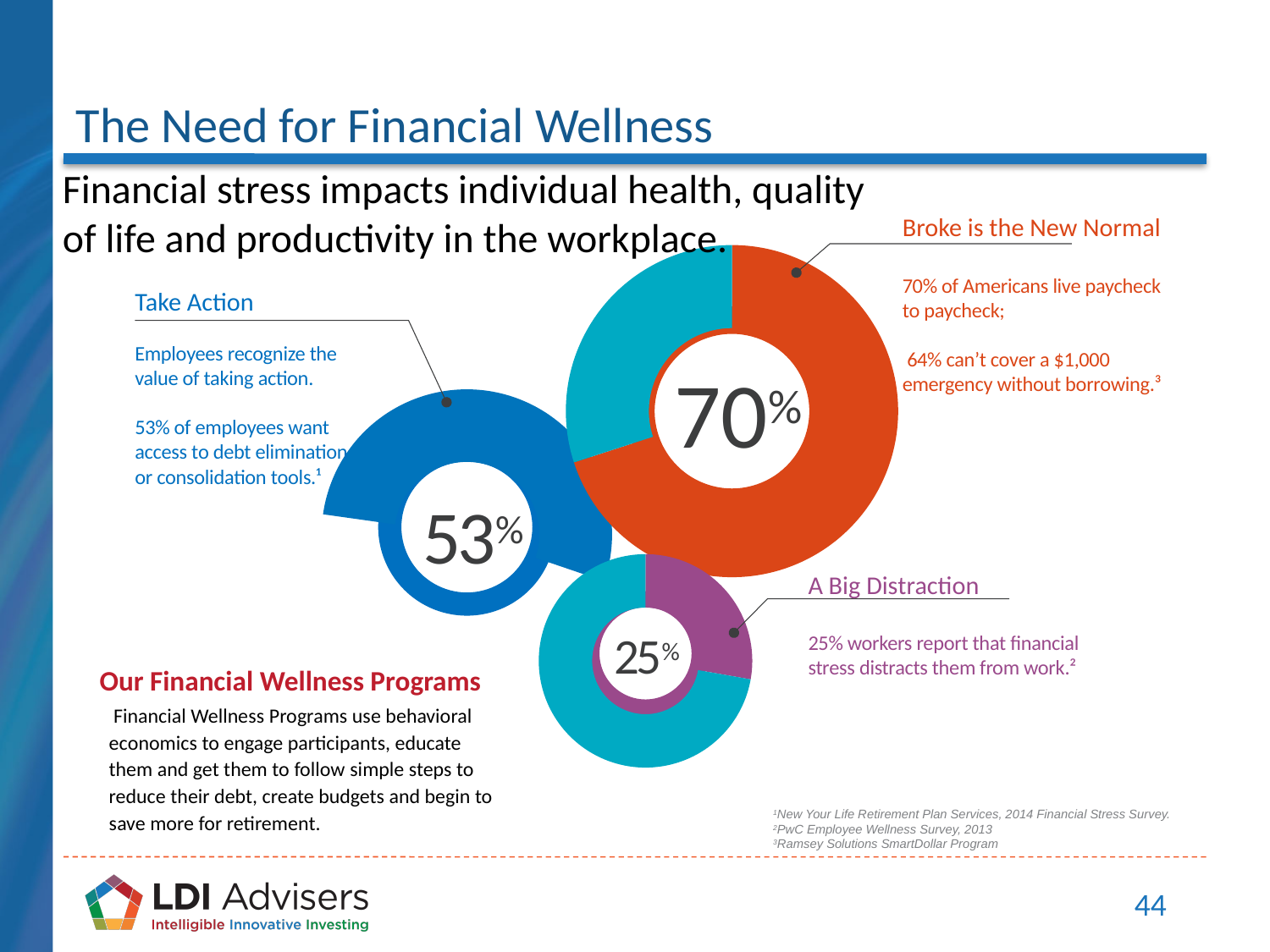

# The Need for Financial Wellness
Financial stress impacts individual health, quality of life and productivity in the workplace.
Broke is the New Normal

70% of Americans live paycheck to paycheck;

 64% can’t cover a $1,000 emergency without borrowing.³

### Chart

| Category | Column1 |
|---|---|
|  | 7.0 |
|  | 3.0 |
70%

Take Action

Employees recognize the value of taking action.

53% of employees want access to debt elimination or consolidation tools.¹

### Chart

| Category | Column1 |
|---|---|
|  | 53.0 |
|  | 47.0 |
53%

### Chart

| Category | Column1 |
|---|---|
|  | 2.5 |
|  | 6.5 |
A Big Distraction
25% workers report that financial stress distracts them from work.²

25%
Our Financial Wellness Programs
 Financial Wellness Programs use behavioral economics to engage participants, educate them and get them to follow simple steps to reduce their debt, create budgets and begin to save more for retirement.
1New Your Life Retirement Plan Services, 2014 Financial Stress Survey.
2PwC Employee Wellness Survey, 2013
3Ramsey Solutions SmartDollar Program